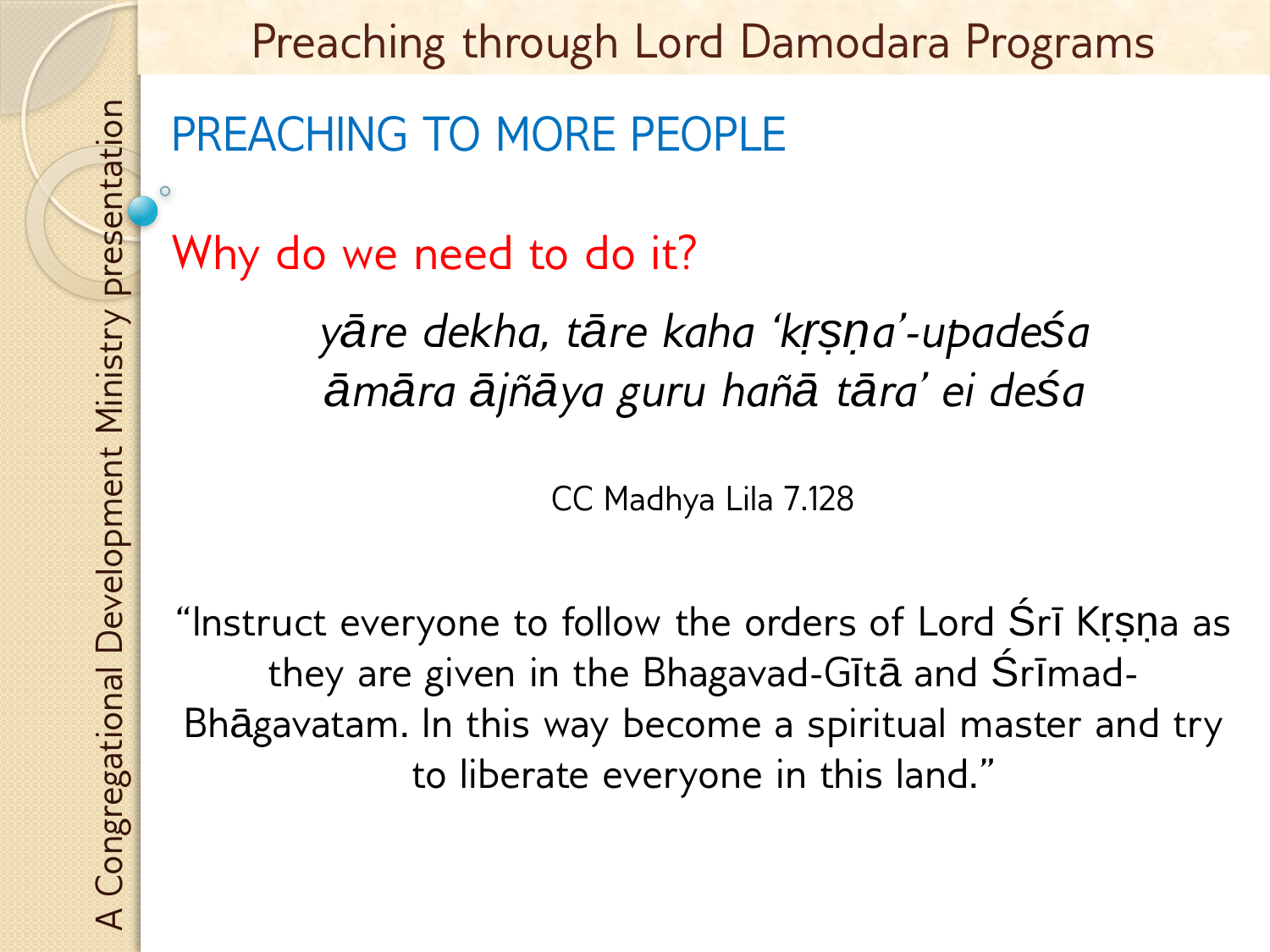

# Preaching through Lord Damodara Programs
PREACHING TO MORE PEOPLE

Why do we need to do it?
yāre dekha, tāre kaha ‘kṛṣṇa’-upadeśa
āmāra ājñāya guru hañā tāra’ ei deśa

CC Madhya Lila 7.128

“Instruct everyone to follow the orders of Lord Śrī Kṛṣṇa as they are given in the Bhagavad-Gītā and Śrīmad-Bhāgavatam. In this way become a spiritual master and try to liberate everyone in this land.”

A Congregational Development Ministry presentation